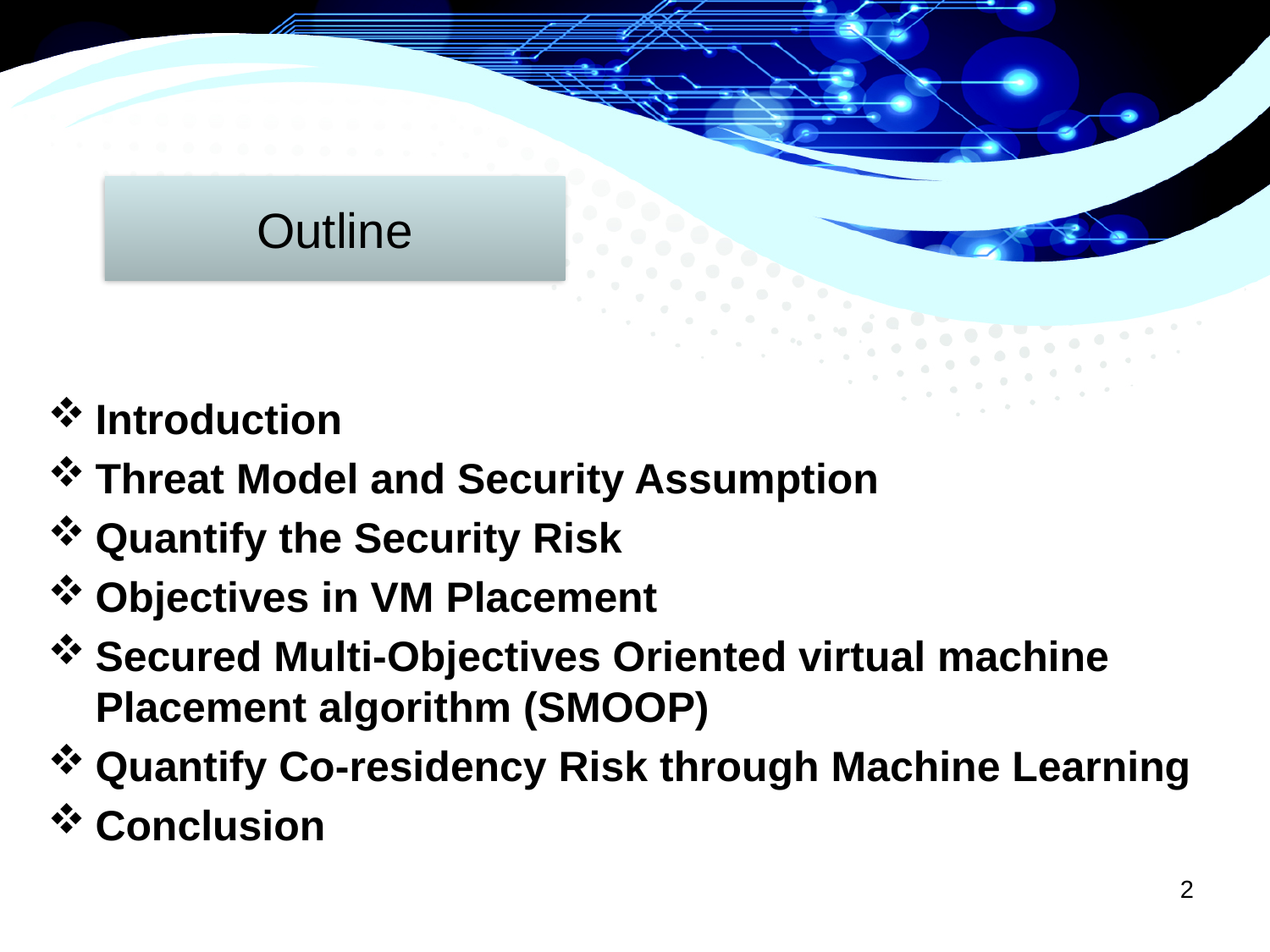

Outline
Introduction
Threat Model and Security Assumption
Quantify the Security Risk
Objectives in VM Placement
Secured Multi-Objectives Oriented virtual machine Placement algorithm (SMOOP)
Quantify Co-residency Risk through Machine Learning
Conclusion

2